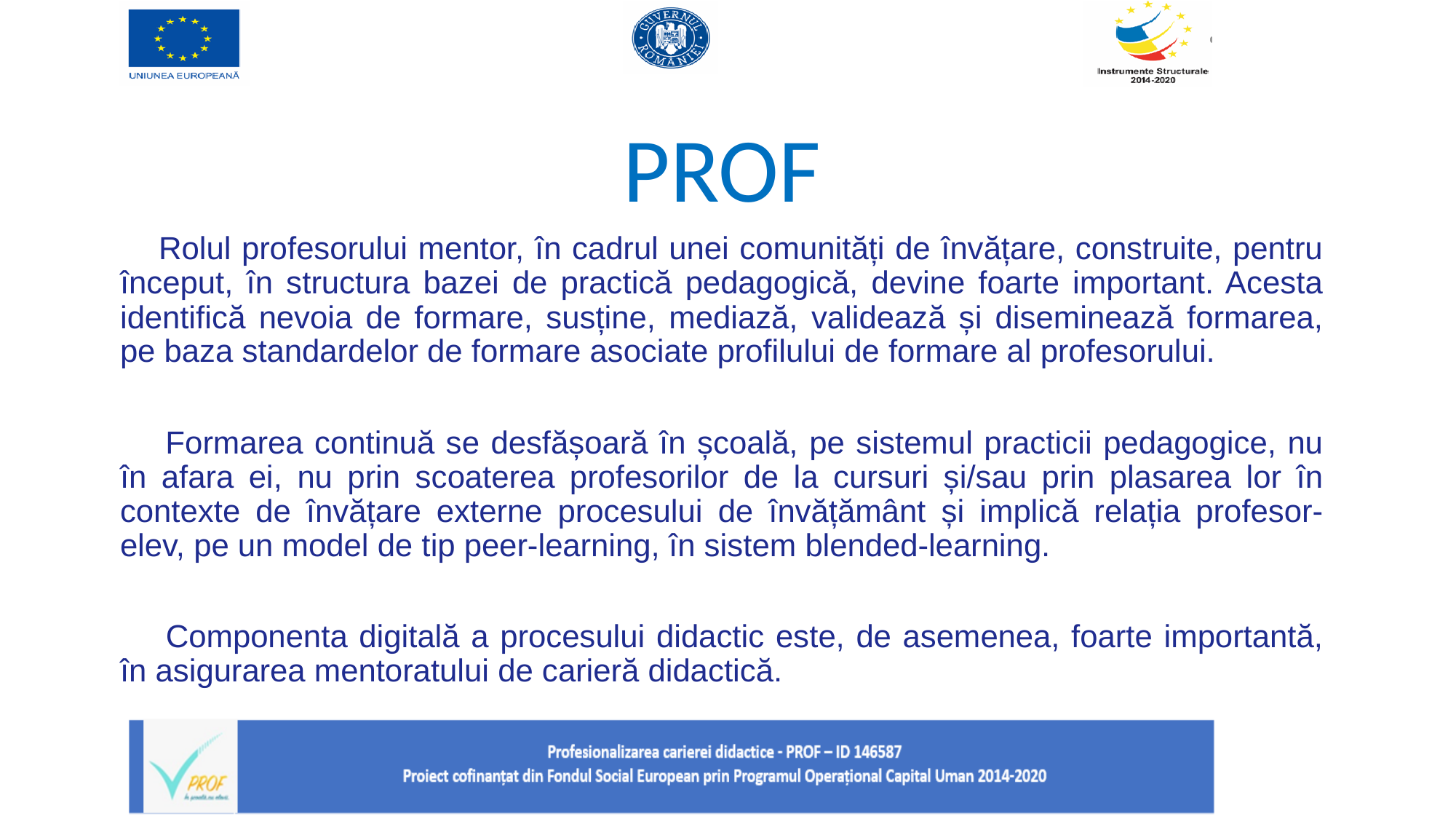

# PROF
      Rolul profesorului mentor, în cadrul unei comunități de învățare, construite, pentru început, în structura bazei de practică pedagogică, devine foarte important. Acesta identifică nevoia de formare, susține, mediază, validează și diseminează formarea, pe baza standardelor de formare asociate profilului de formare al profesorului.

    Formarea continuă se desfășoară în școală, pe sistemul practicii pedagogice, nu în afara ei, nu prin scoaterea profesorilor de la cursuri și/sau prin plasarea lor în contexte de învățare externe procesului de învățământ și implică relația profesor-elev, pe un model de tip peer-learning, în sistem blended-learning.

    Componenta digitală a procesului didactic este, de asemenea, foarte importantă, în asigurarea mentoratului de carieră didactică.